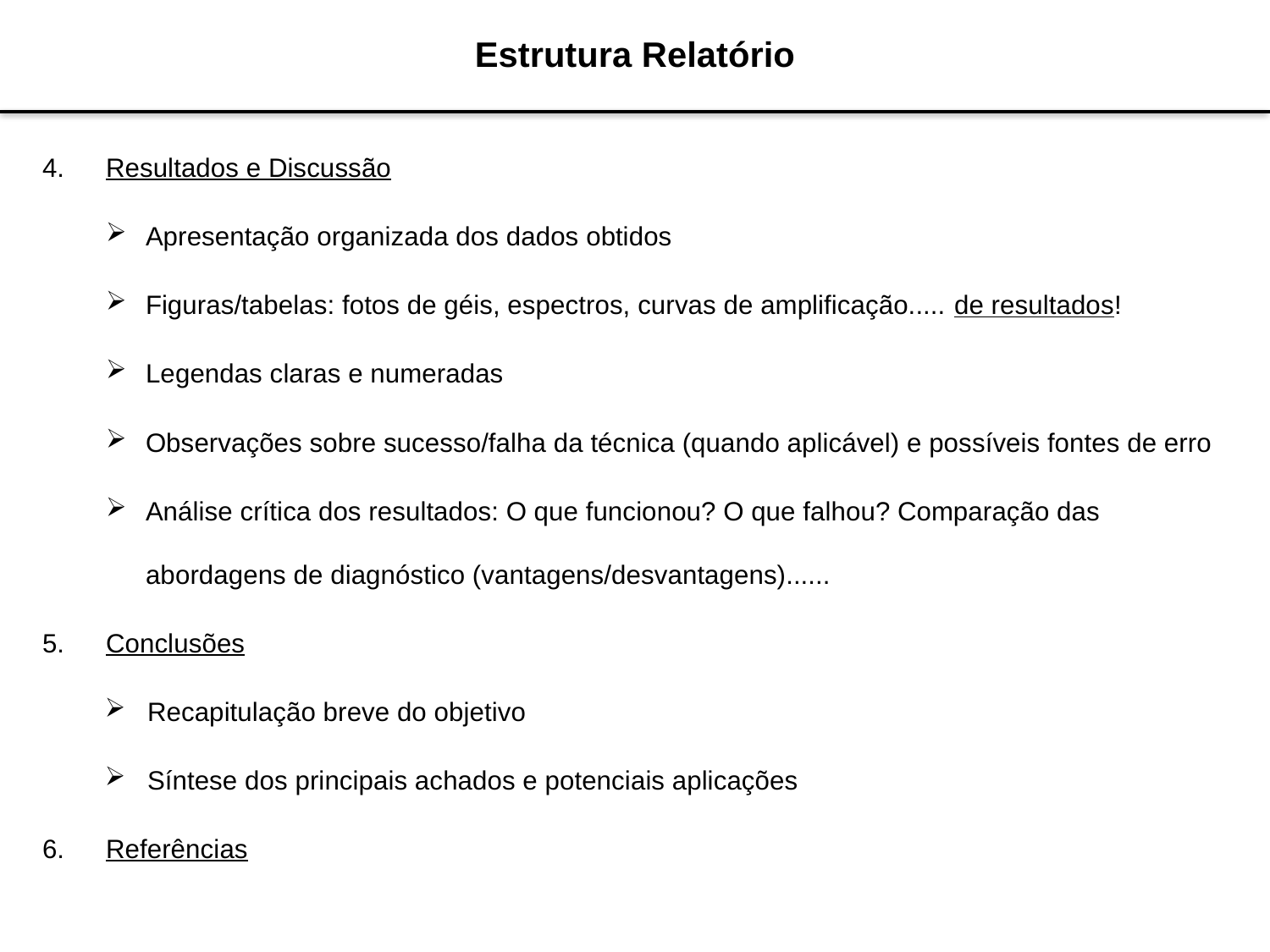

# Estrutura Relatório
Resultados e Discussão
Apresentação organizada dos dados obtidos
Figuras/tabelas: fotos de géis, espectros, curvas de amplificação..... de resultados!
Legendas claras e numeradas
Observações sobre sucesso/falha da técnica (quando aplicável) e possíveis fontes de erro
Análise crítica dos resultados: O que funcionou? O que falhou? Comparação das abordagens de diagnóstico (vantagens/desvantagens)......
Conclusões
Recapitulação breve do objetivo
Síntese dos principais achados e potenciais aplicações
Referências